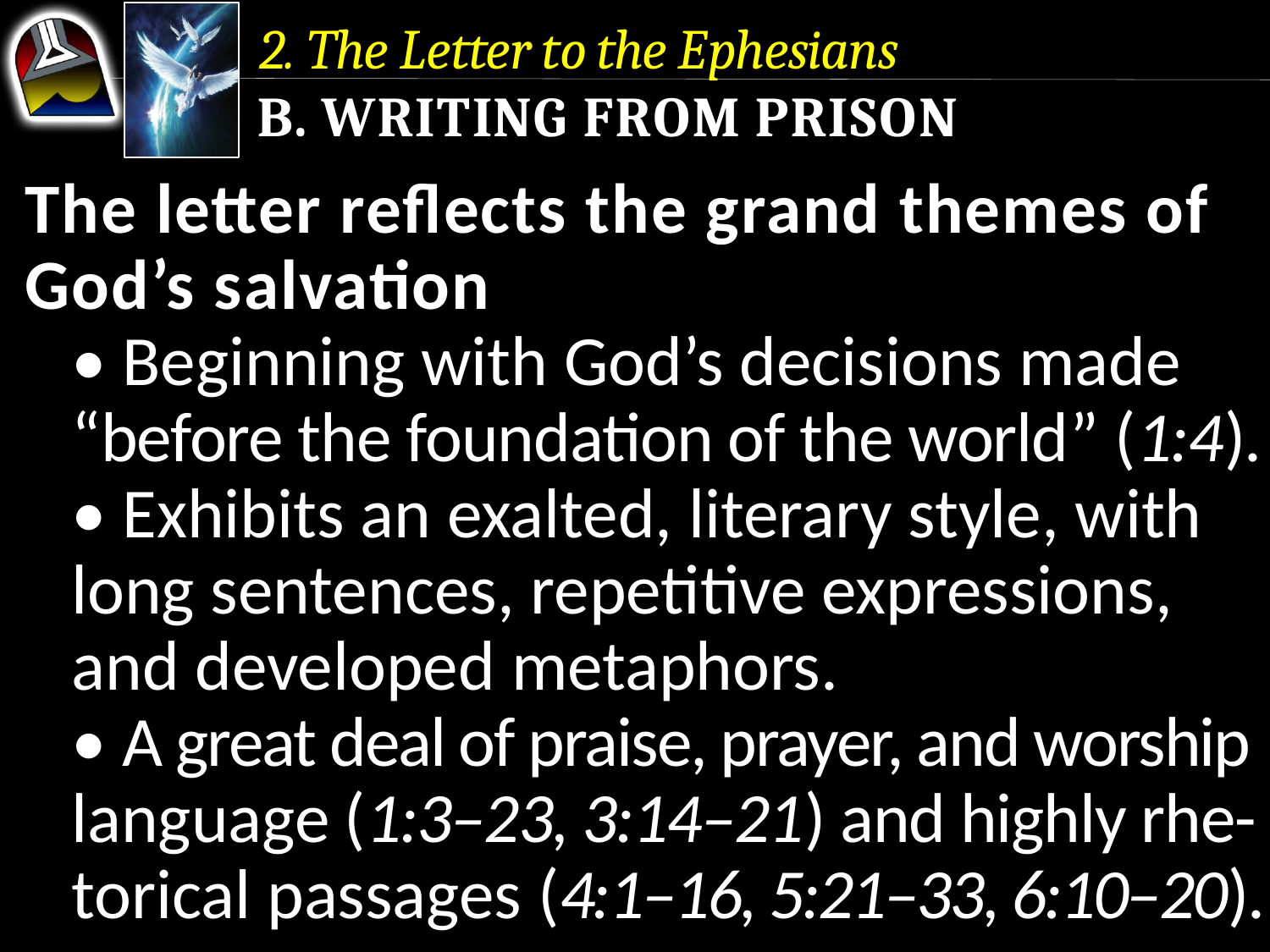

2. The Letter to the Ephesians
b. Writing From Prison
The letter reflects the grand themes of God’s salvation
	• Beginning with God’s decisions made 	“before the foundation of the world” (1:4).
	• Exhibits an exalted, literary style, with 	long sentences, repetitive expressions, 	and developed metaphors.
	• A great deal of praise, prayer, and worship 	language (1:3–23, 3:14–21) and highly rhe-	torical passages (4:1–16, 5:21–33, 6:10–20).